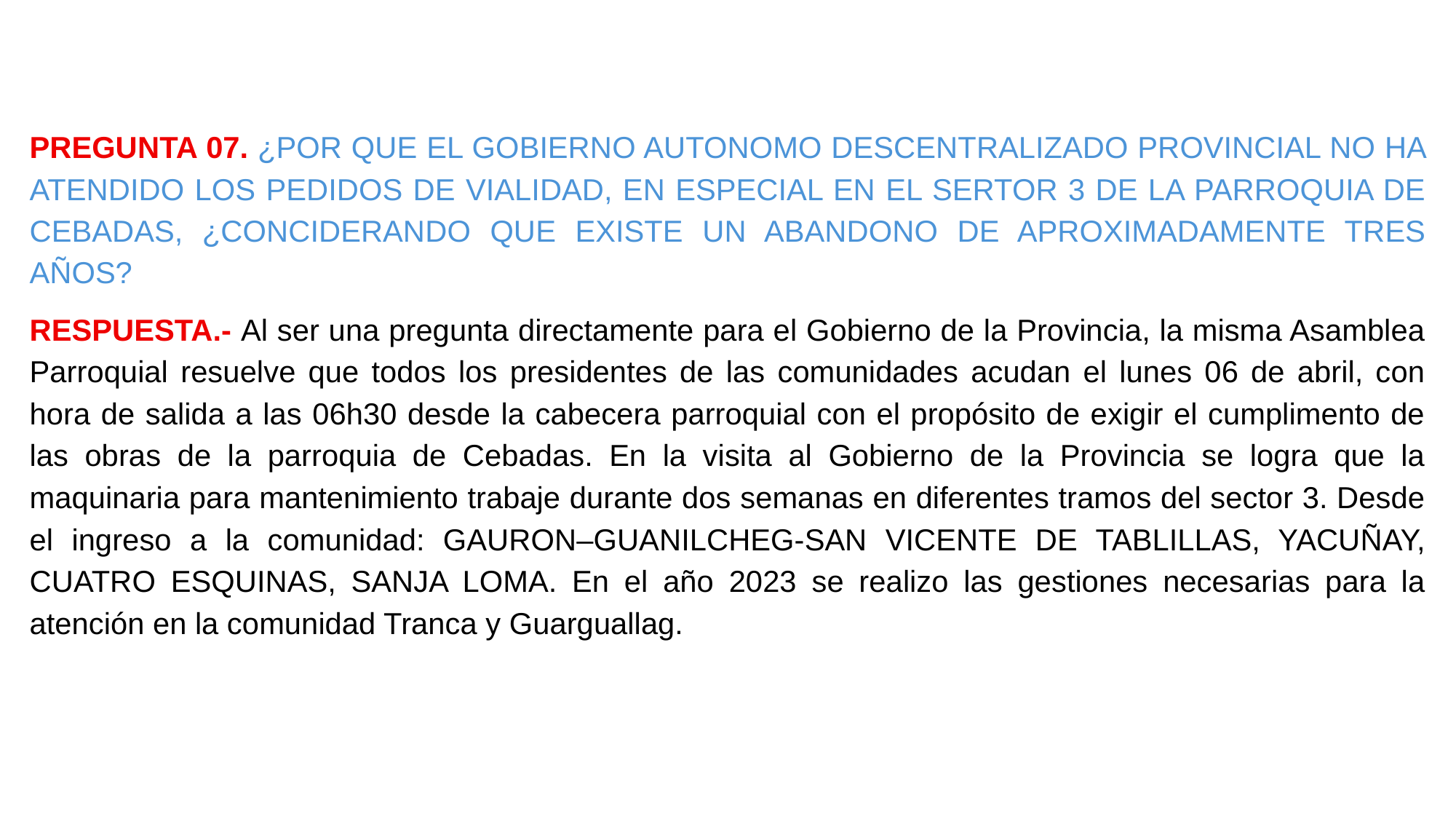

PREGUNTA 07. ¿POR QUE EL GOBIERNO AUTONOMO DESCENTRALIZADO PROVINCIAL NO HA ATENDIDO LOS PEDIDOS DE VIALIDAD, EN ESPECIAL EN EL SERTOR 3 DE LA PARROQUIA DE CEBADAS, ¿CONCIDERANDO QUE EXISTE UN ABANDONO DE APROXIMADAMENTE TRES AÑOS?
RESPUESTA.- Al ser una pregunta directamente para el Gobierno de la Provincia, la misma Asamblea Parroquial resuelve que todos los presidentes de las comunidades acudan el lunes 06 de abril, con hora de salida a las 06h30 desde la cabecera parroquial con el propósito de exigir el cumplimento de las obras de la parroquia de Cebadas. En la visita al Gobierno de la Provincia se logra que la maquinaria para mantenimiento trabaje durante dos semanas en diferentes tramos del sector 3. Desde el ingreso a la comunidad: GAURON–GUANILCHEG-SAN VICENTE DE TABLILLAS, YACUÑAY, CUATRO ESQUINAS, SANJA LOMA. En el año 2023 se realizo las gestiones necesarias para la atención en la comunidad Tranca y Guarguallag.